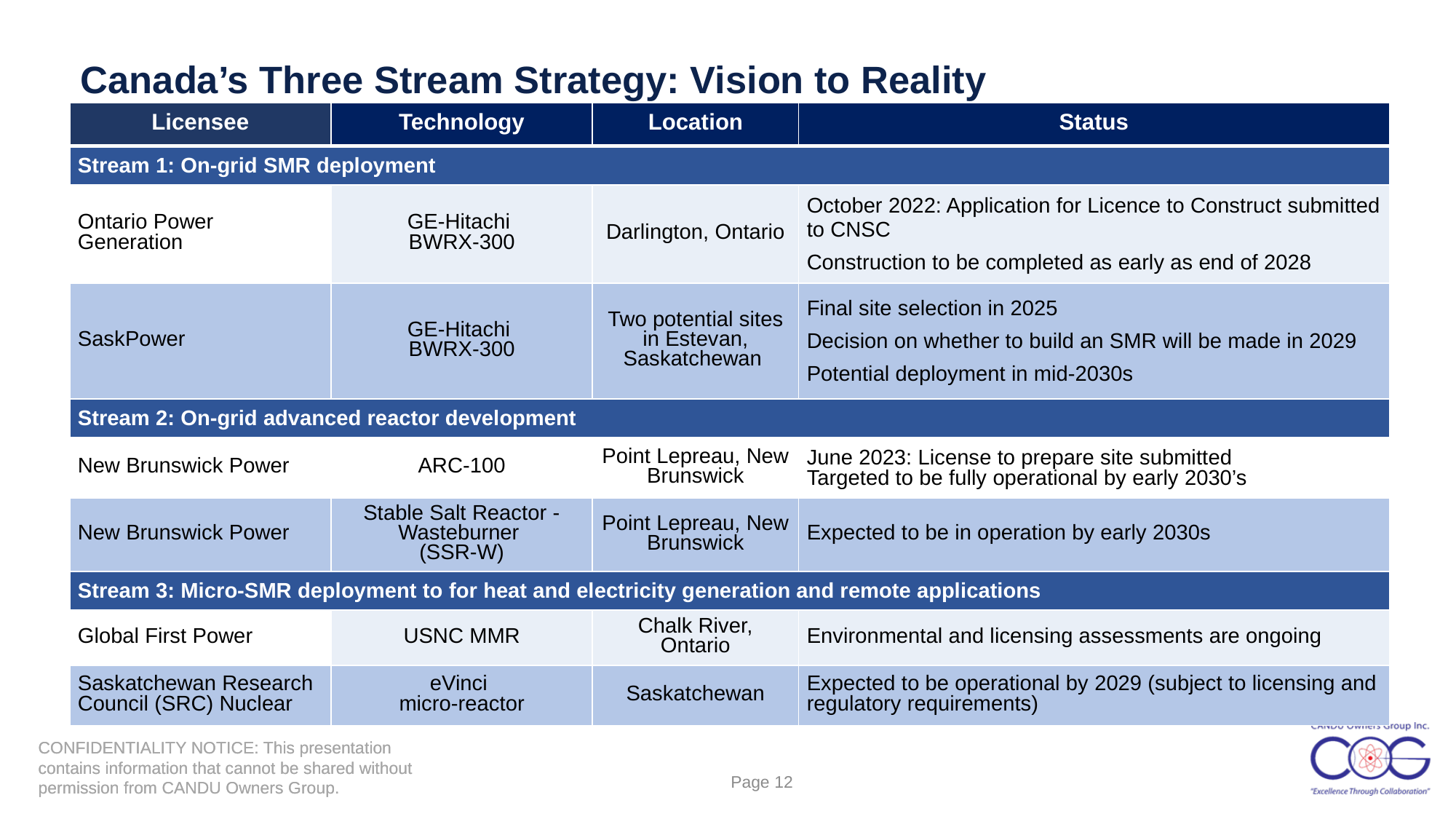

Canada’s Three Stream Strategy: Vision to Reality
| Licensee | Technology | Location | Status |
| --- | --- | --- | --- |
| Stream 1: On-grid SMR deployment |  |  |  |
| Ontario Power Generation | GE-Hitachi BWRX-300 | Darlington, Ontario | October 2022: Application for Licence to Construct submitted to CNSC Construction to be completed as early as end of 2028 |
| SaskPower | GE-Hitachi BWRX-300 | Two potential sites in Estevan, Saskatchewan | Final site selection in 2025 Decision on whether to build an SMR will be made in 2029 Potential deployment in mid-2030s |
| Stream 2: On-grid advanced reactor development |  |  |  |
| New Brunswick Power | ARC-100 | Point Lepreau, New Brunswick | June 2023: License to prepare site submitted Targeted to be fully operational by early 2030’s |
| New Brunswick Power | Stable Salt Reactor -Wasteburner (SSR-W) | Point Lepreau, New Brunswick | Expected to be in operation by early 2030s |
| Stream 3: Micro-SMR deployment to for heat and electricity generation and remote applications |  |  |  |
| Global First Power | USNC MMR | Chalk River, Ontario | Environmental and licensing assessments are ongoing |
| Saskatchewan Research Council (SRC) Nuclear | eVinci micro-reactor | Saskatchewan | Expected to be operational by 2029 (subject to licensing and regulatory requirements) |
Page 12